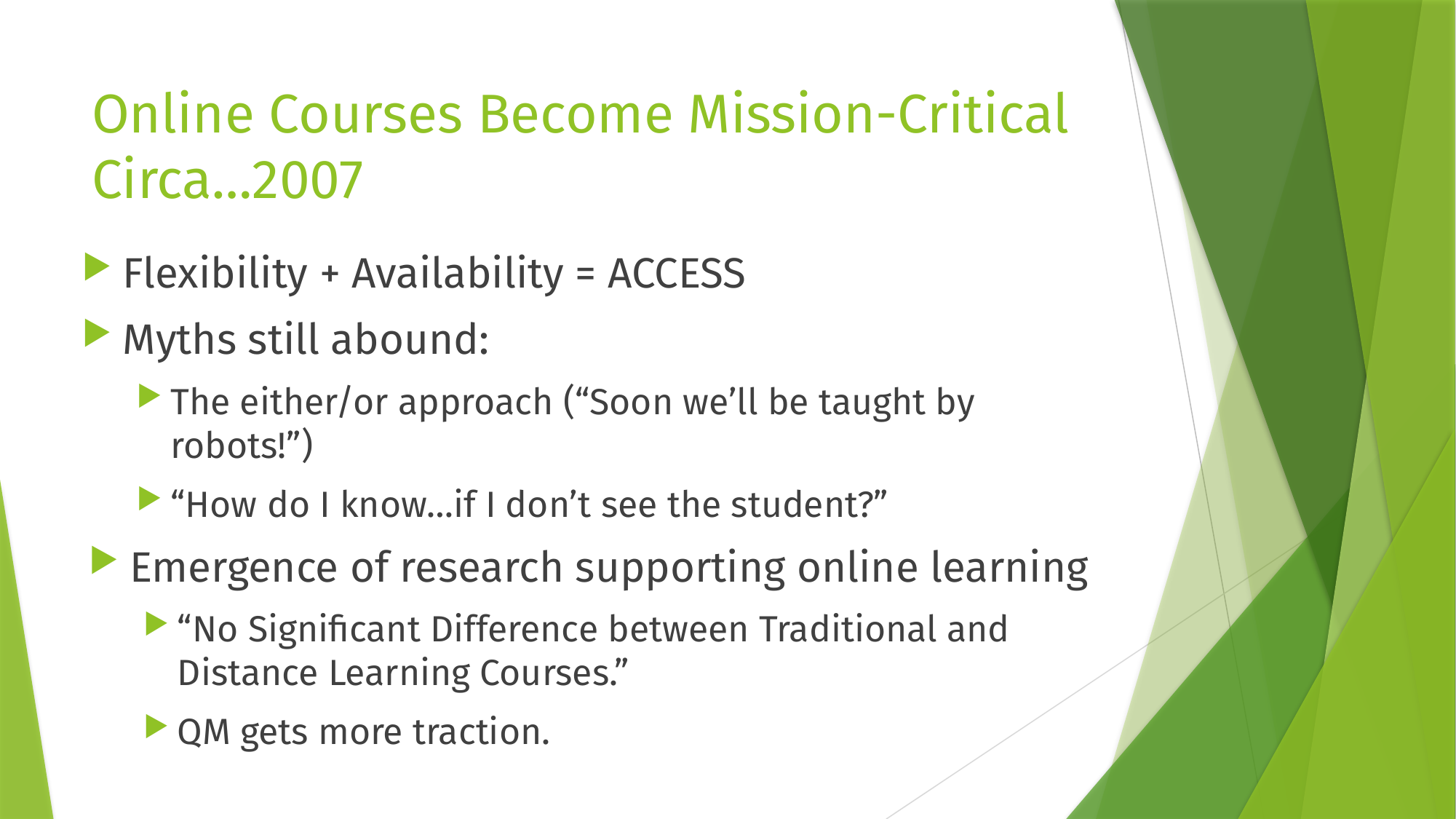

# Online Courses Become Mission-Critical Circa…2007
Flexibility + Availability = ACCESS
Myths still abound:
The either/or approach (“Soon we’ll be taught by robots!”)
“How do I know…if I don’t see the student?”
Emergence of research supporting online learning
“No Significant Difference between Traditional and Distance Learning Courses.”
QM gets more traction.